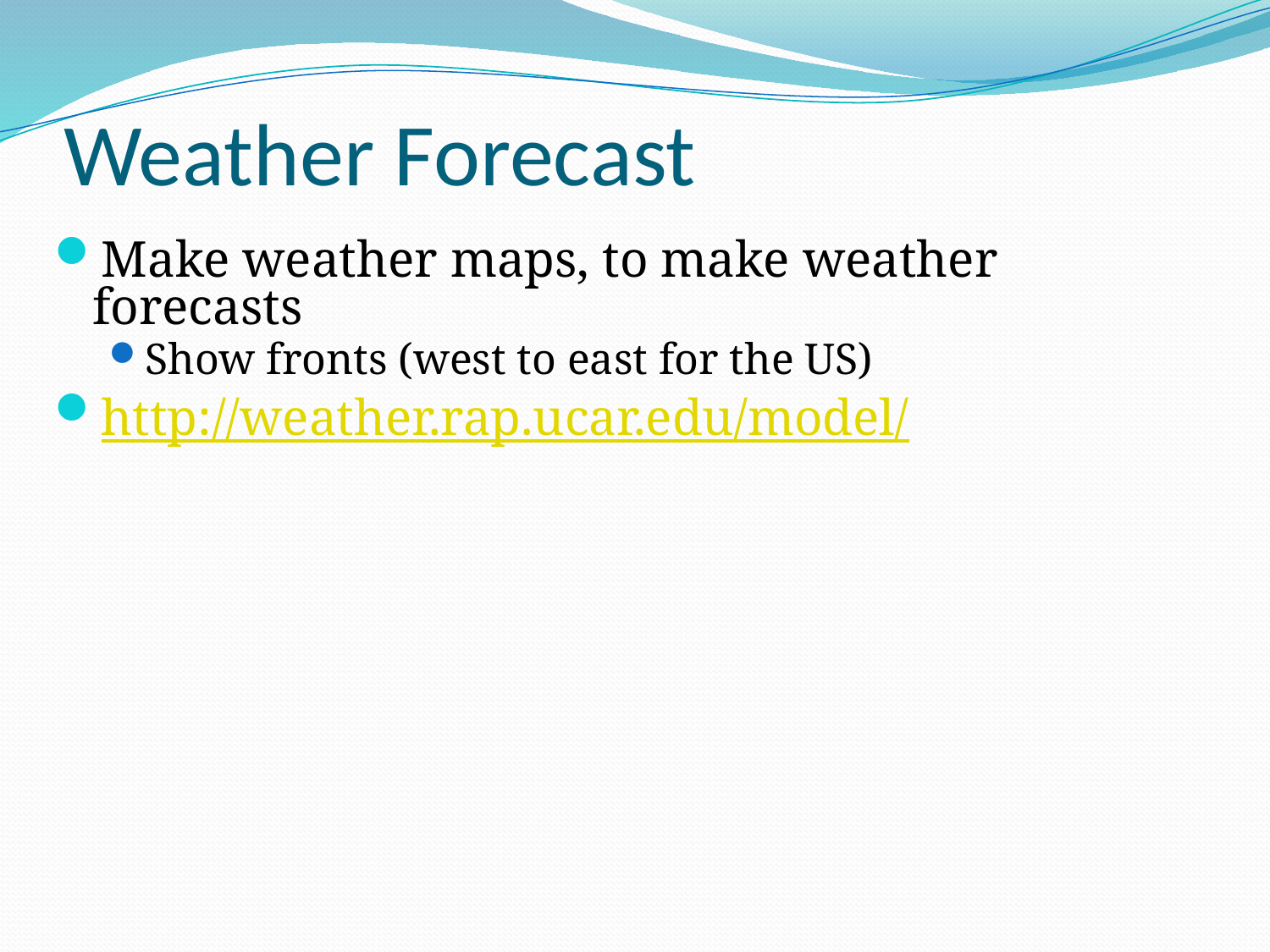

# Weather Forecast
Make weather maps, to make weather forecasts
Show fronts (west to east for the US)
http://weather.rap.ucar.edu/model/